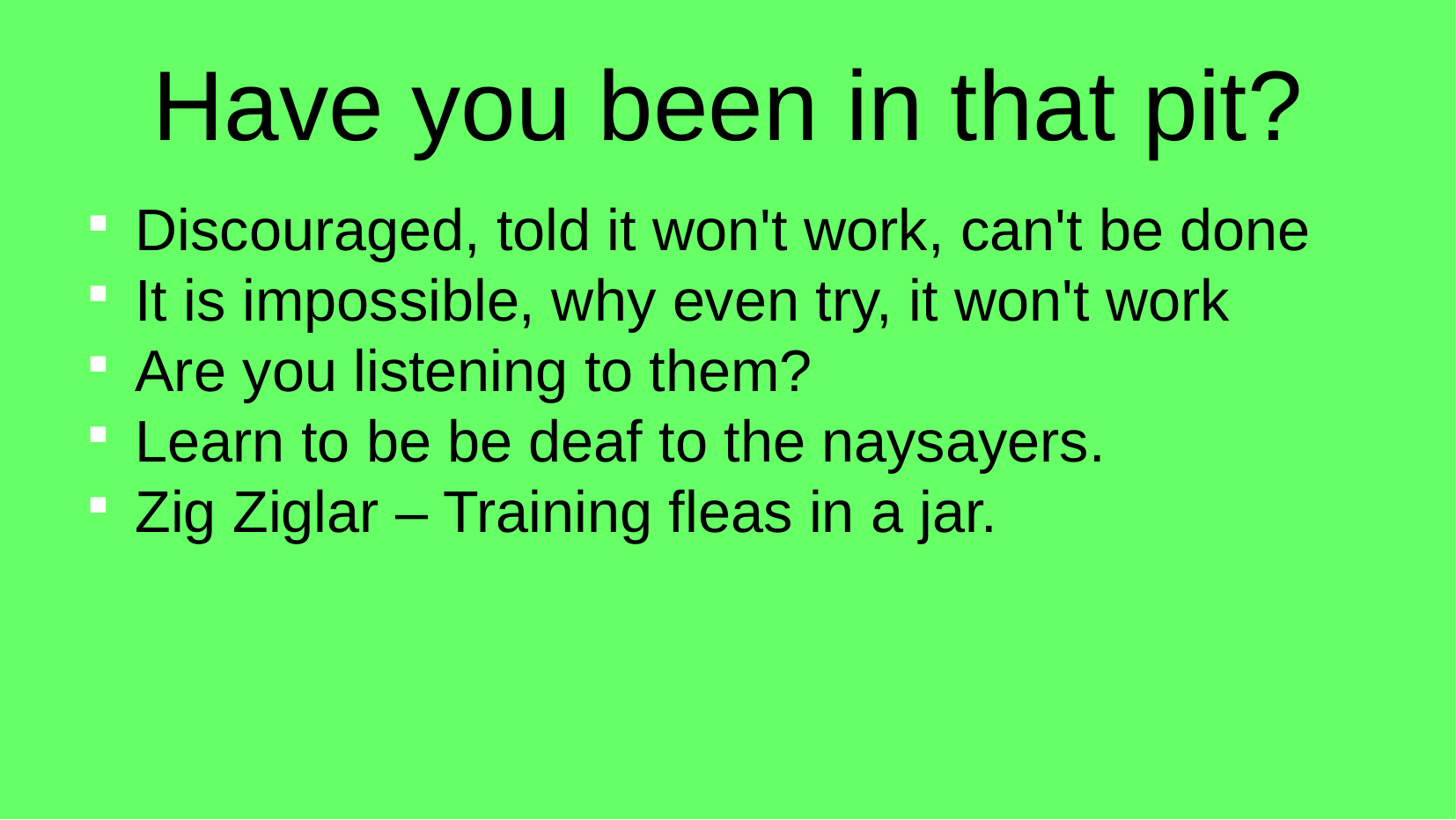

Have you been in that pit?
Discouraged, told it won't work, can't be done
It is impossible, why even try, it won't work
Are you listening to them?
Learn to be be deaf to the naysayers.
Zig Ziglar – Training fleas in a jar.